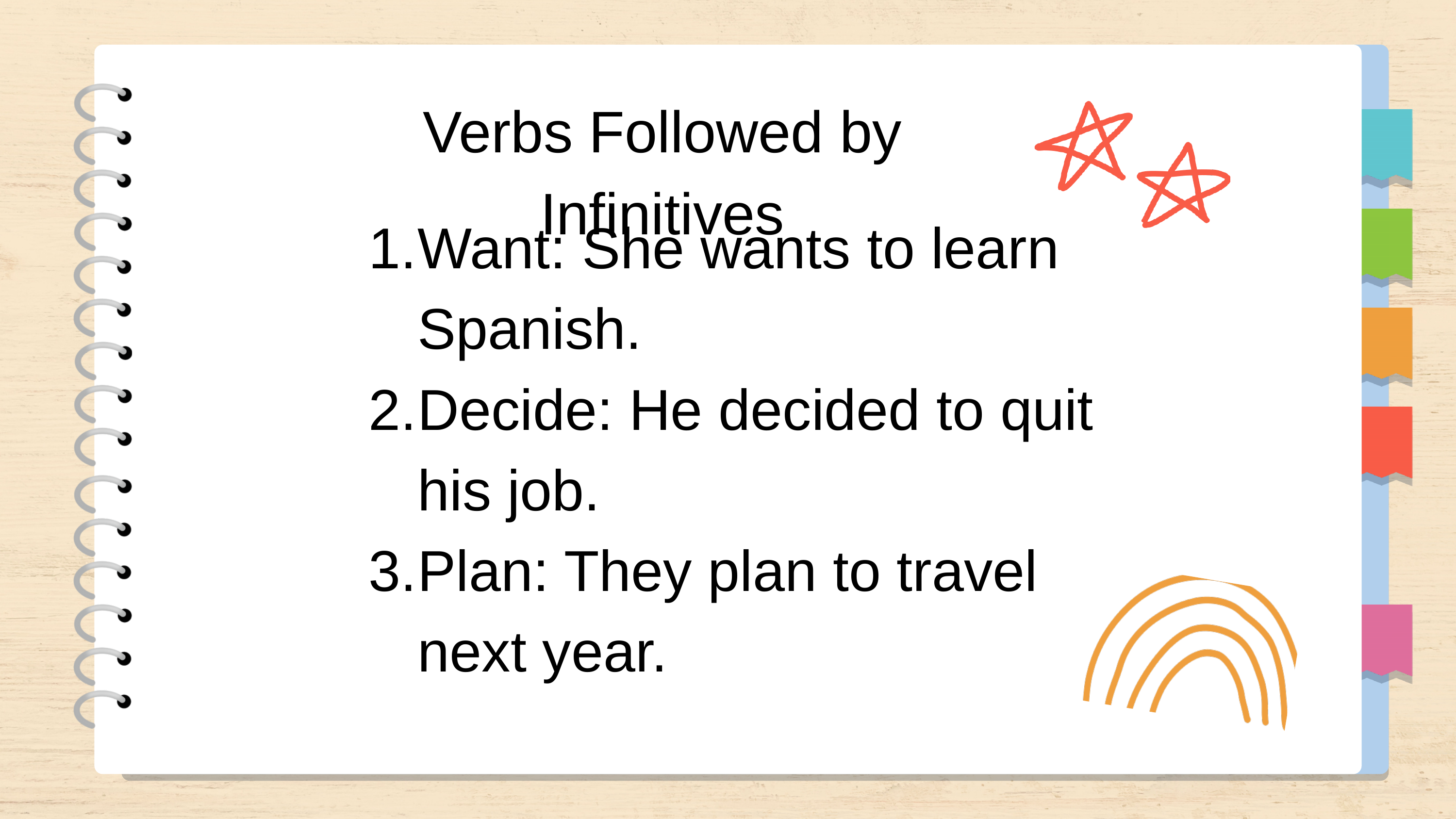

Verbs Followed by Infinitives

Want: She wants to learn Spanish.
Decide: He decided to quit his job.
Plan: They plan to travel next year.